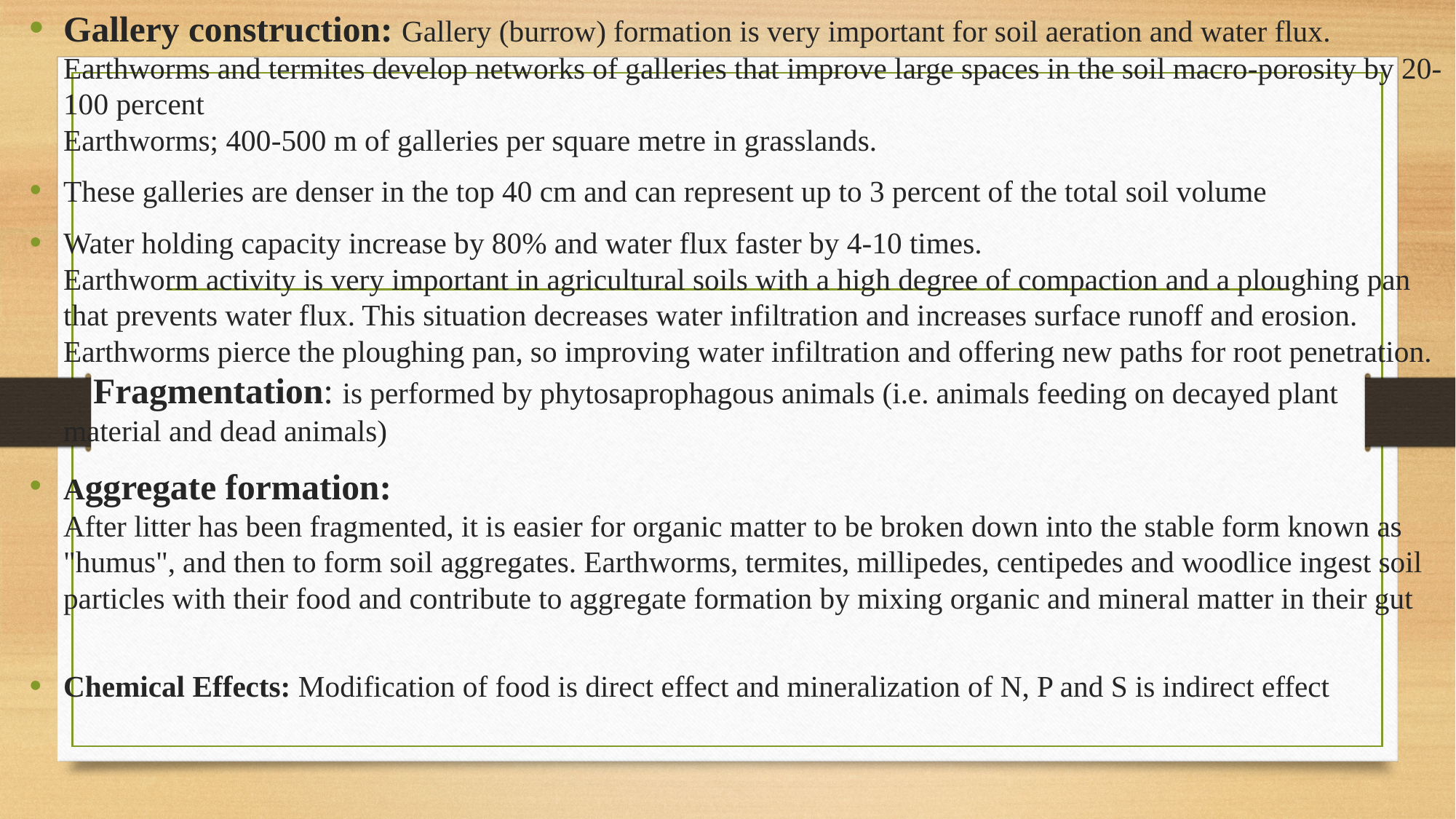

Gallery construction: Gallery (burrow) formation is very important for soil aeration and water flux. Earthworms and termites develop networks of galleries that improve large spaces in the soil macro-porosity by 20-100 percent
Earthworms; 400-500 m of galleries per square metre in grasslands.
These galleries are denser in the top 40 cm and can represent up to 3 percent of the total soil volume
Water holding capacity increase by 80% and water flux faster by 4-10 times.
Earthworm activity is very important in agricultural soils with a high degree of compaction and a ploughing pan that prevents water flux. This situation decreases water infiltration and increases surface runoff and erosion. Earthworms pierce the ploughing pan, so improving water infiltration and offering new paths for root penetration.
    Fragmentation: is performed by phytosaprophagous animals (i.e. animals feeding on decayed plant material and dead animals)
Aggregate formation:
After litter has been fragmented, it is easier for organic matter to be broken down into the stable form known as "humus", and then to form soil aggregates. Earthworms, termites, millipedes, centipedes and woodlice ingest soil particles with their food and contribute to aggregate formation by mixing organic and mineral matter in their gut
Chemical Effects: Modification of food is direct effect and mineralization of N, P and S is indirect effect